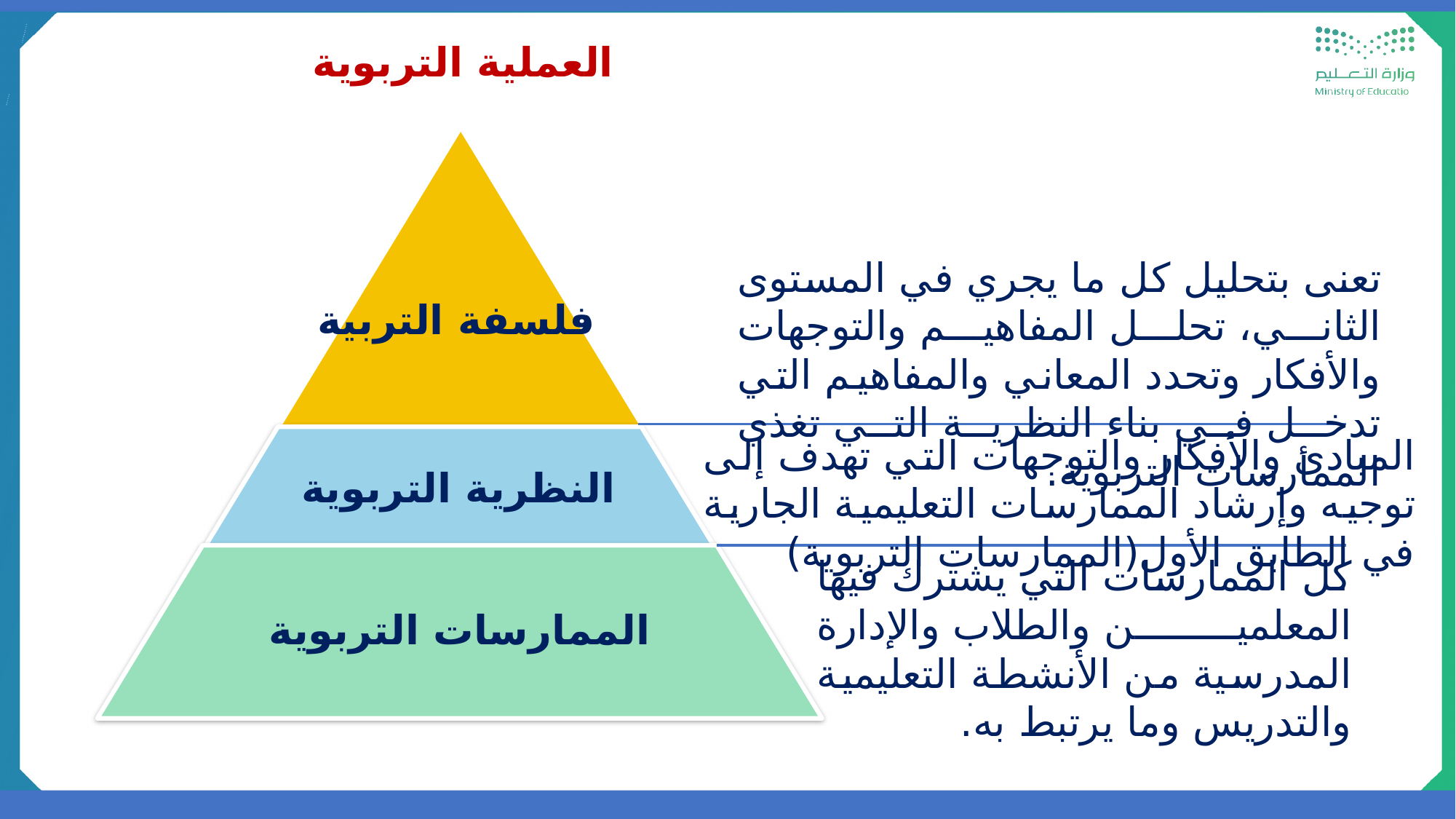

العملية التربوية

تعنى بتحليل كل ما يجري في المستوى الثاني، تحلل المفاهيم والتوجهات والأفكار وتحدد المعاني والمفاهيم التي تدخل في بناء النظرية التي تغذي الممارسات التربوية.
فلسفة التربية
المبادئ والأفكار والتوجهات التي تهدف إلى توجيه وإرشاد الممارسات التعليمية الجارية في الطابق الأول(الممارسات التربوية)

النظرية التربوية
كل الممارسات التي يشترك فيها المعلمين والطلاب والإدارة المدرسية من الأنشطة التعليمية والتدريس وما يرتبط به.

الممارسات التربوية